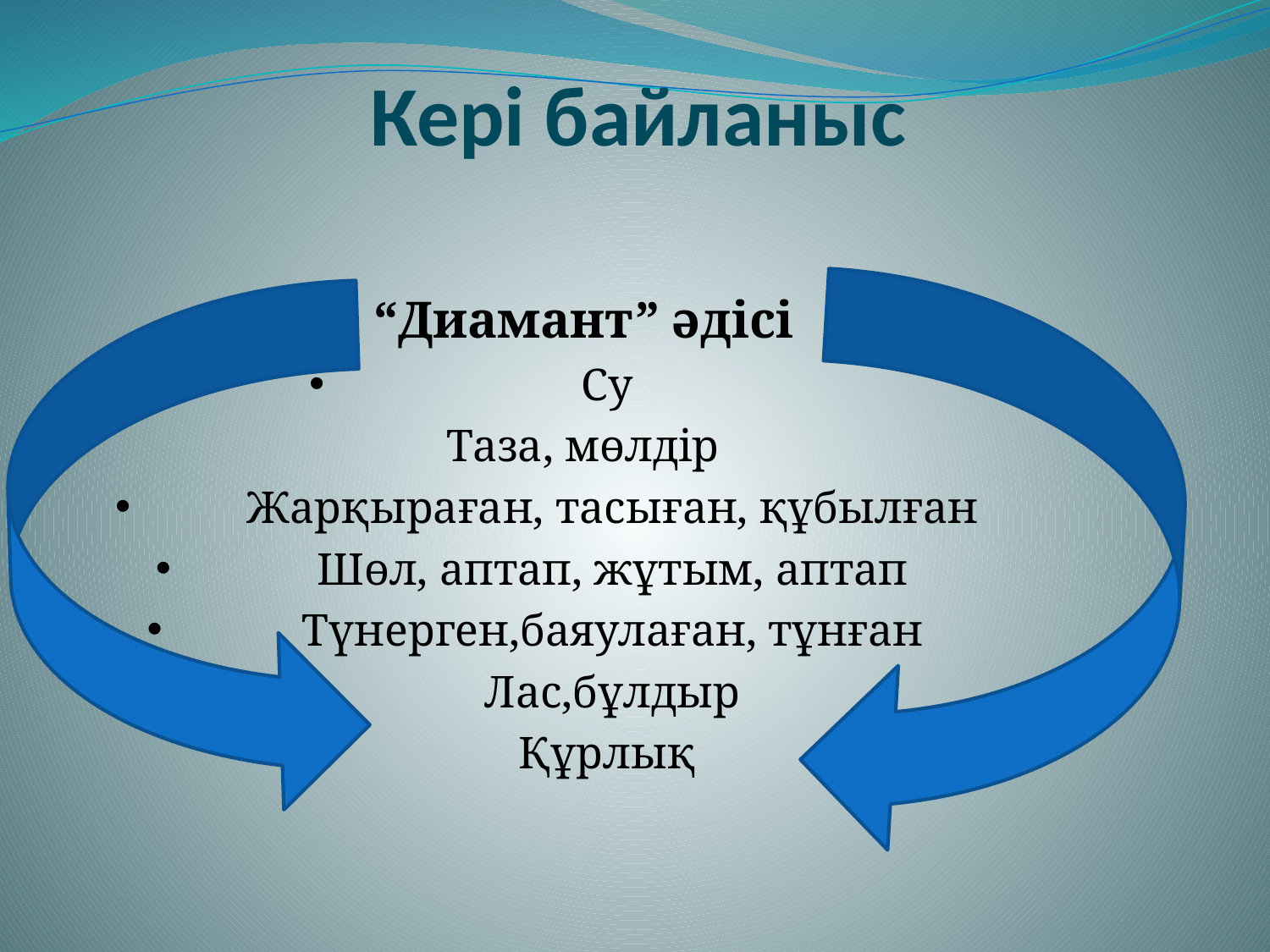

Кері байланыс

“Диамант” әдісі
Су
Таза, мөлдір
Жарқыраған, тасыған, құбылған
Шөл, аптап, жұтым, аптап
Түнерген,баяулаған, тұнған
Лас,бұлдыр
Құрлық